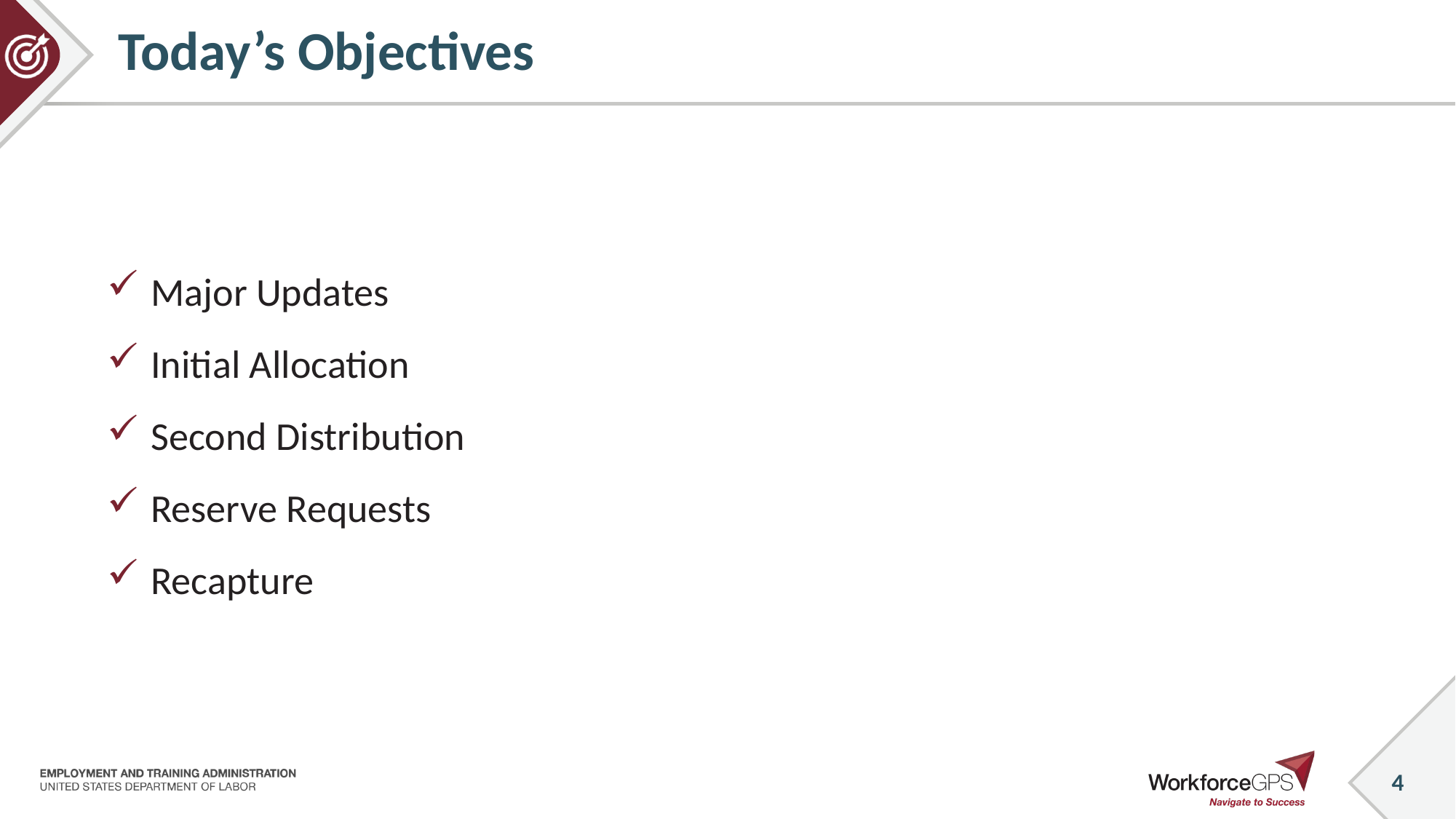

# Today’s Objectives
Major Updates
Initial Allocation
Second Distribution
Reserve Requests
Recapture
4